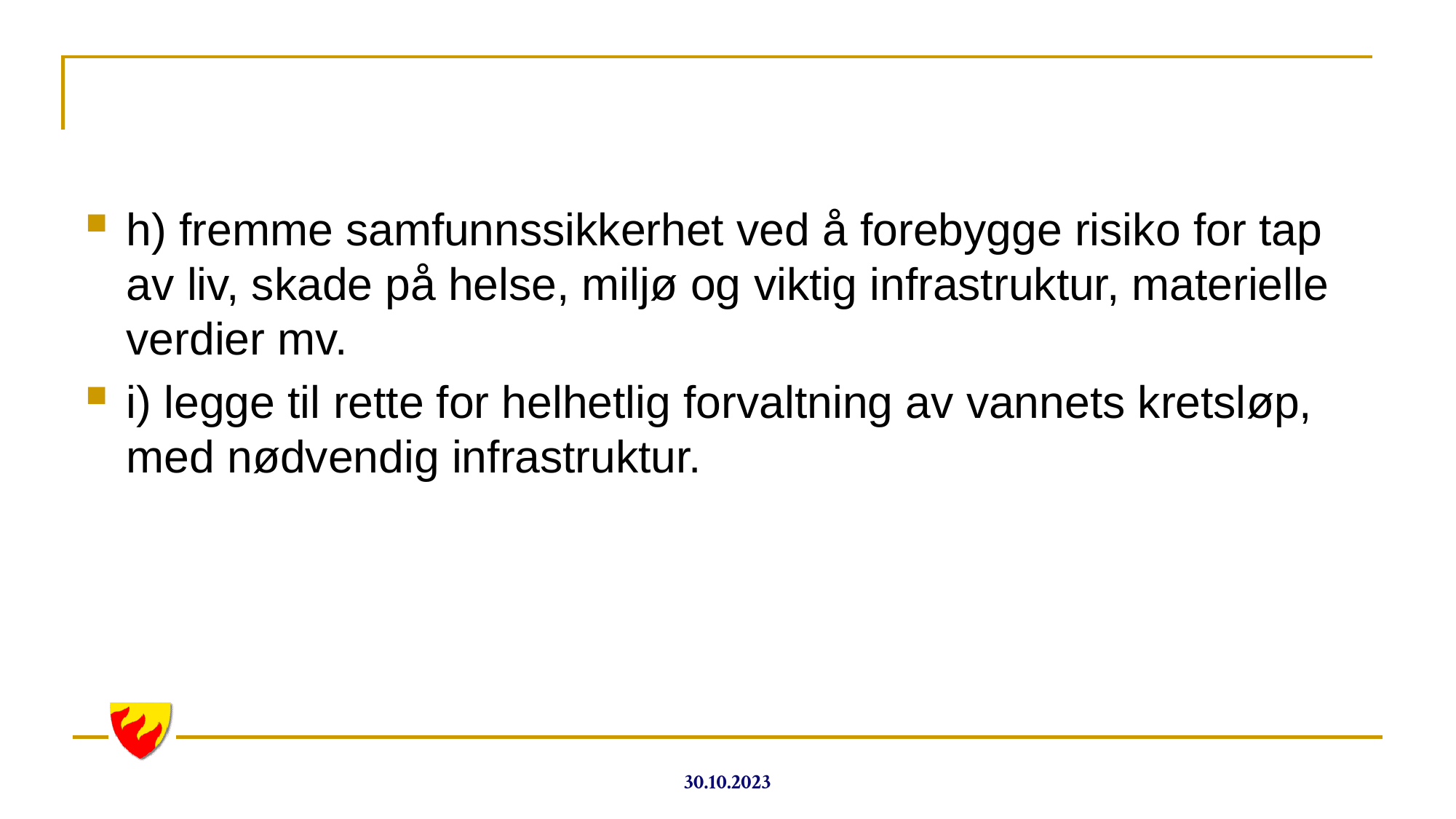

h) fremme samfunnssikkerhet ved å forebygge risiko for tap av liv, skade på helse, miljø og viktig infrastruktur, materielle verdier mv.
i) legge til rette for helhetlig forvaltning av vannets kretsløp, med nødvendig infrastruktur.

30.10.2023